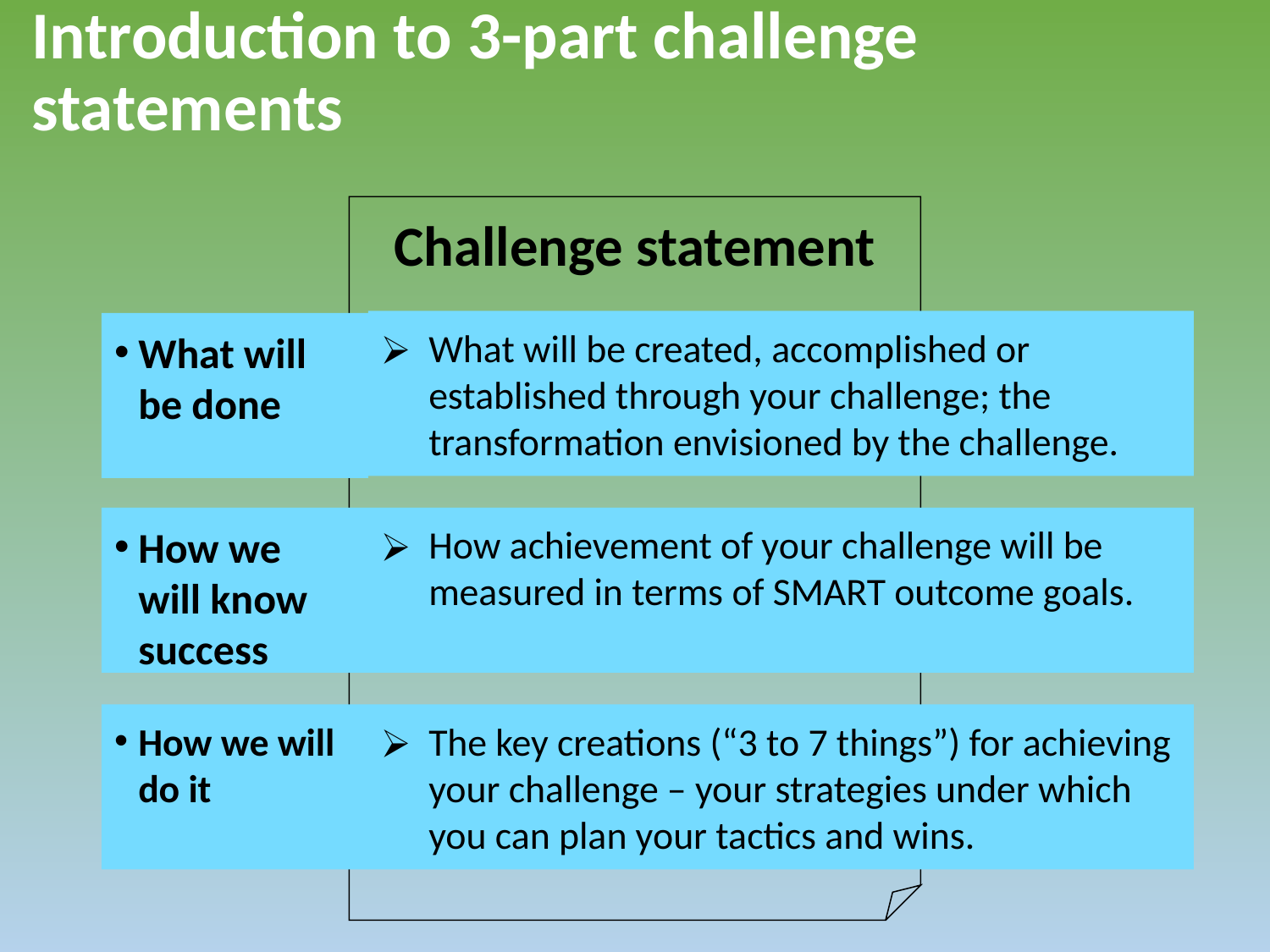

# Introduction to 3-part challenge statements
Challenge statement
What will be created, accomplished or established through your challenge; the transformation envisioned by the challenge.
What will be done
How we will know success
How achievement of your challenge will be measured in terms of SMART outcome goals.
How we will do it
The key creations (“3 to 7 things”) for achieving your challenge – your strategies under which you can plan your tactics and wins.